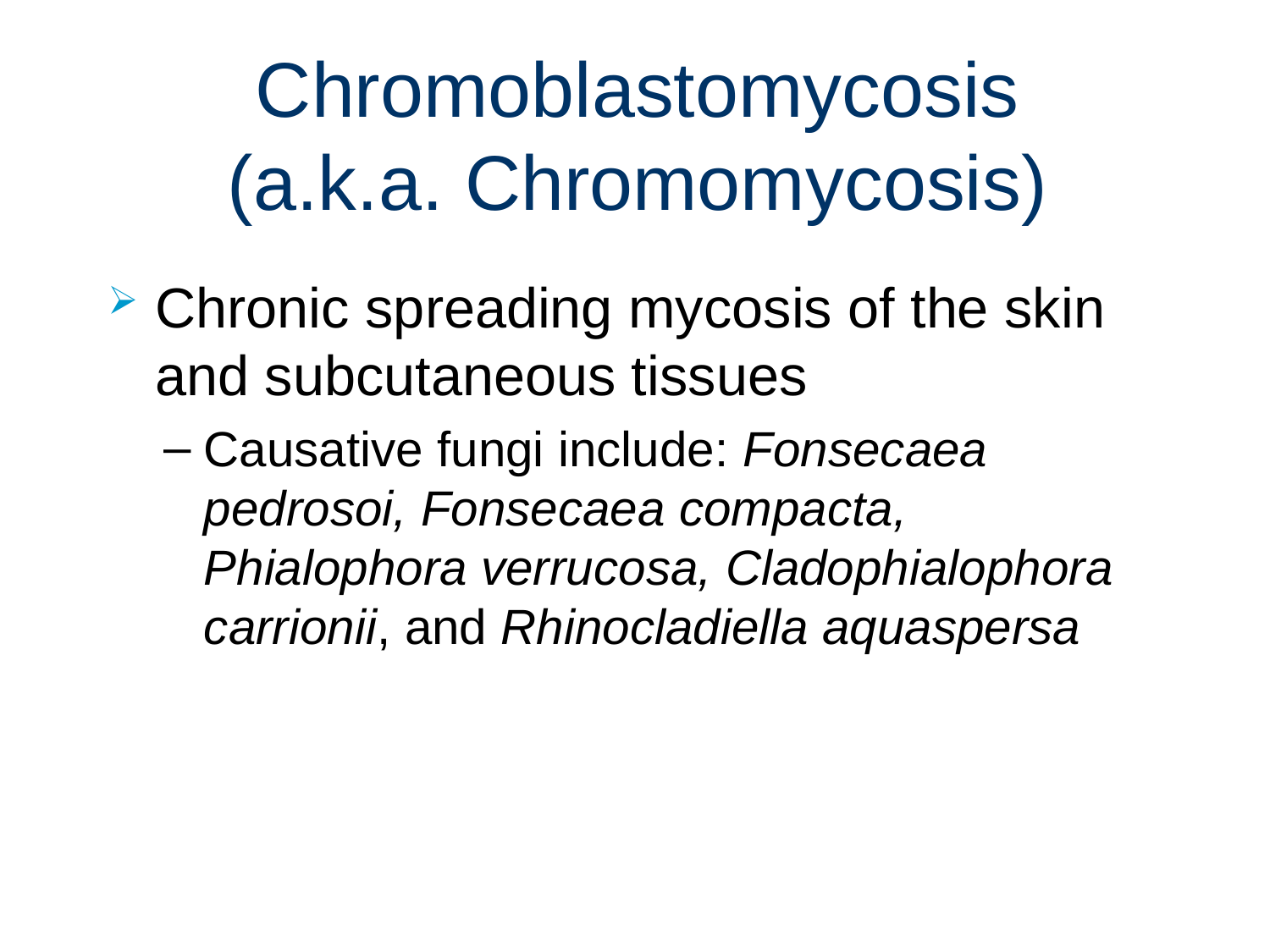

# Chromoblastomycosis (a.k.a. Chromomycosis)
Chronic spreading mycosis of the skin and subcutaneous tissues
Causative fungi include: Fonsecaea pedrosoi, Fonsecaea compacta, Phialophora verrucosa, Cladophialophora carrionii, and Rhinocladiella aquaspersa